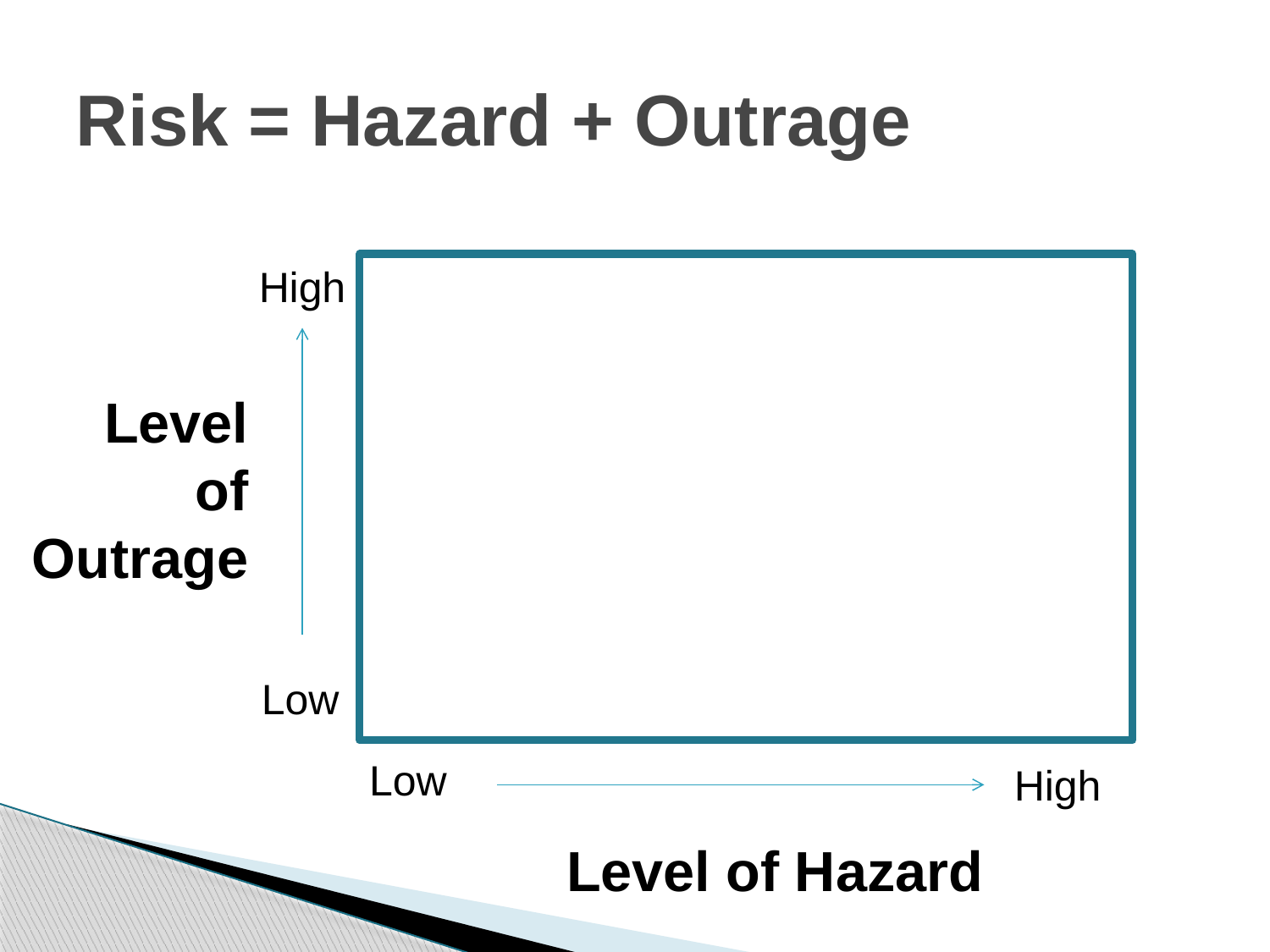

# Risk = Hazard + Outrage
High

Level
of
Outrage
Low
Low
High
Level of Hazard